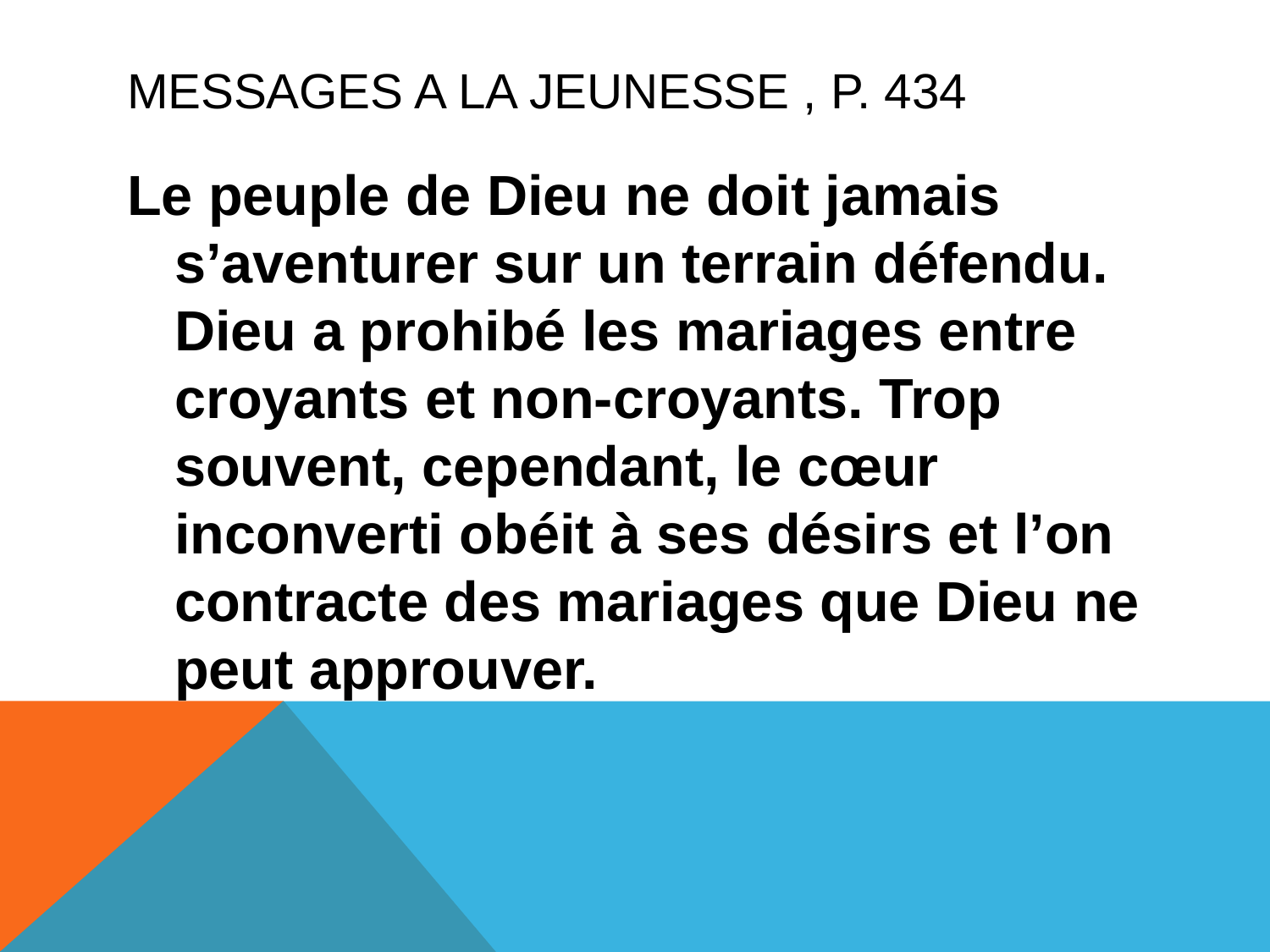

# Messages a la jeunesse , p. 434
Le peuple de Dieu ne doit jamais s’aventurer sur un terrain défendu. Dieu a prohibé les mariages entre croyants et non-croyants. Trop souvent, cependant, le cœur inconverti obéit à ses désirs et l’on contracte des mariages que Dieu ne peut approuver.